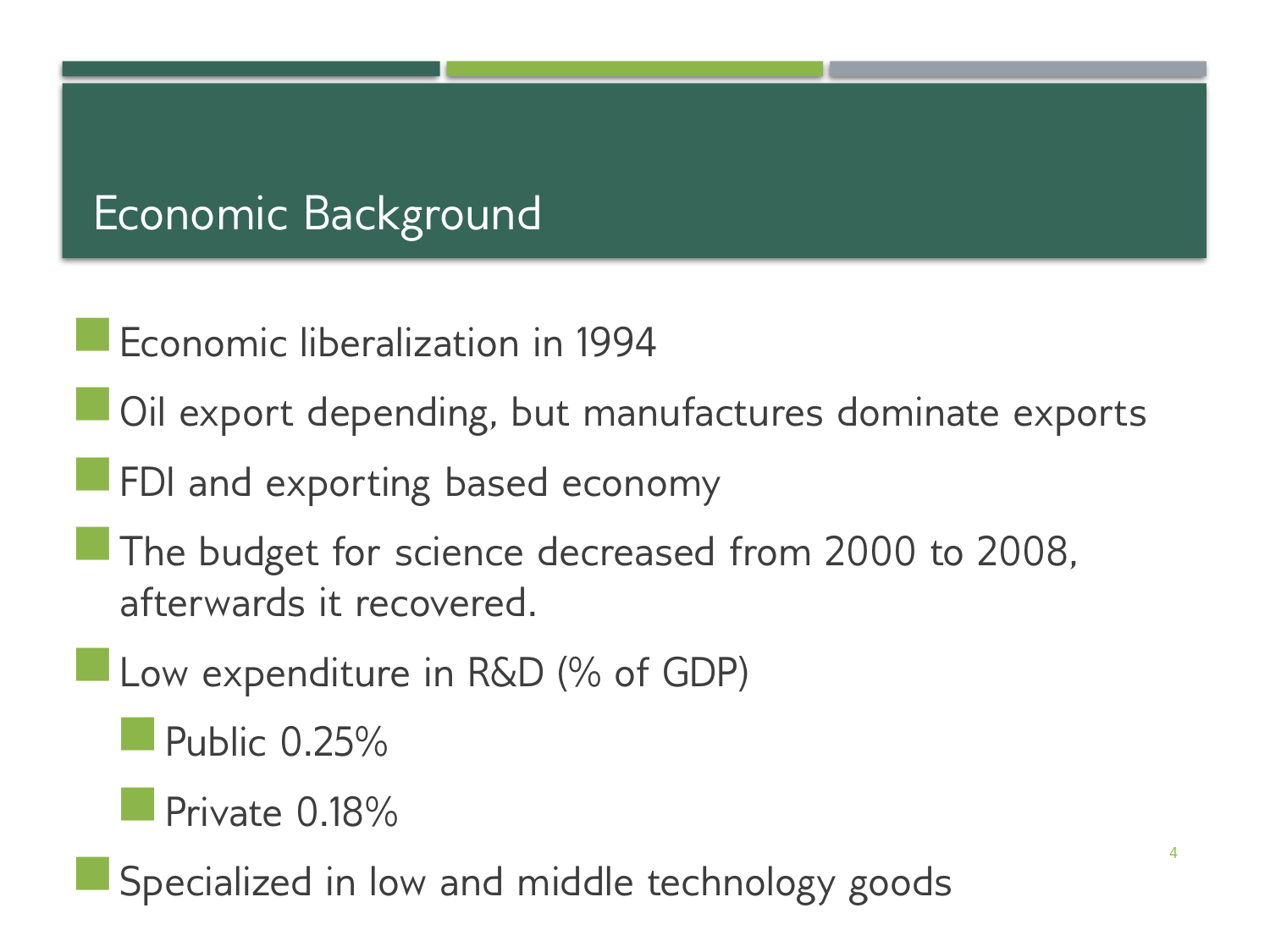

# Economic Background
Economic liberalization in 1994
Oil export depending, but manufactures dominate exports
FDI and exporting based economy
The budget for science decreased from 2000 to 2008, afterwards it recovered.
Low expenditure in R&D (% of GDP)
Public 0.25%
Private 0.18%
Specialized in low and middle technology goods
4